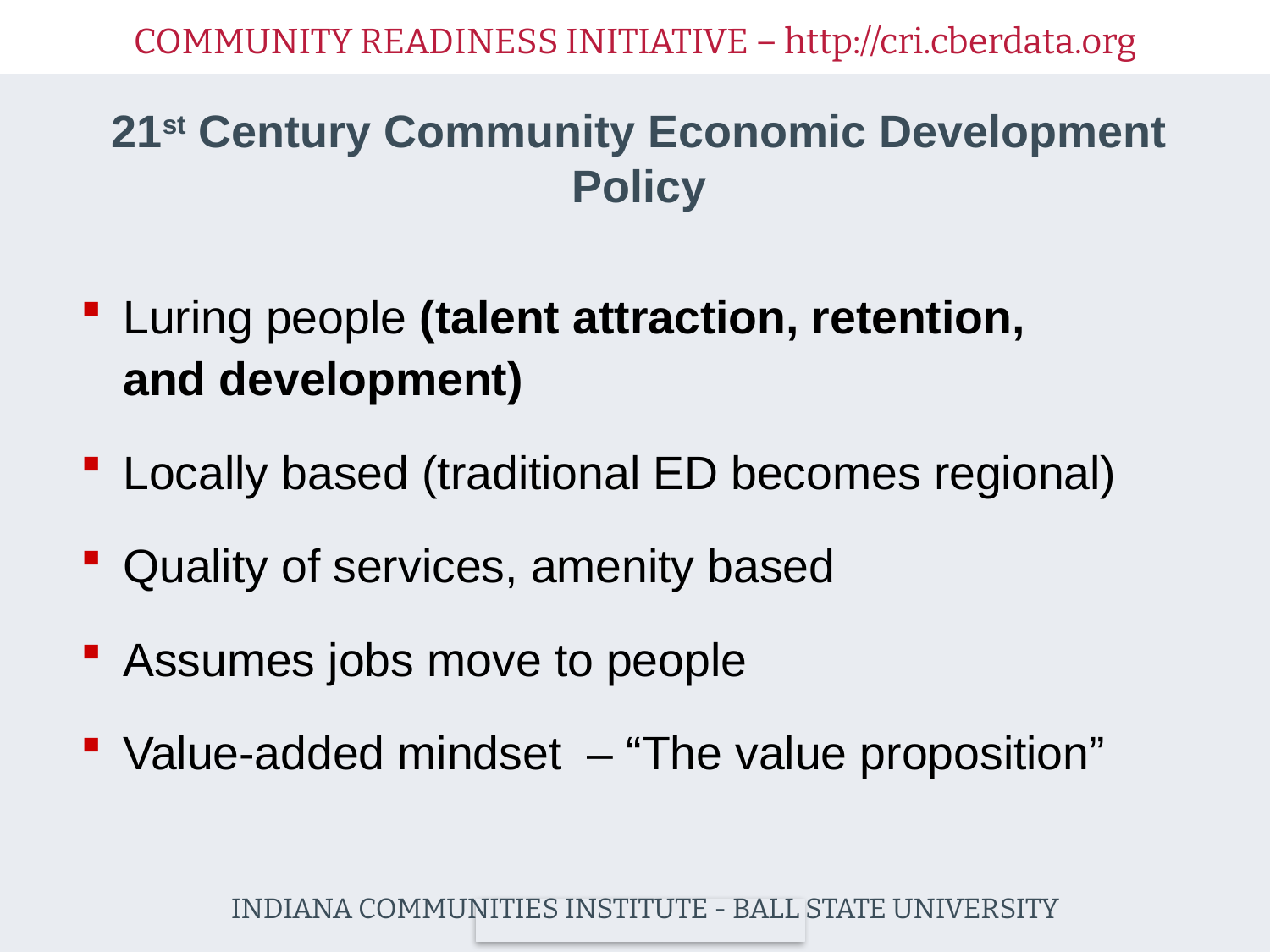

# 21st Century Community Economic Development Policy
Luring people (talent attraction, retention,
and development)
Locally based (traditional ED becomes regional)
Quality of services, amenity based
Assumes jobs move to people
Value-added mindset  – “The value proposition”